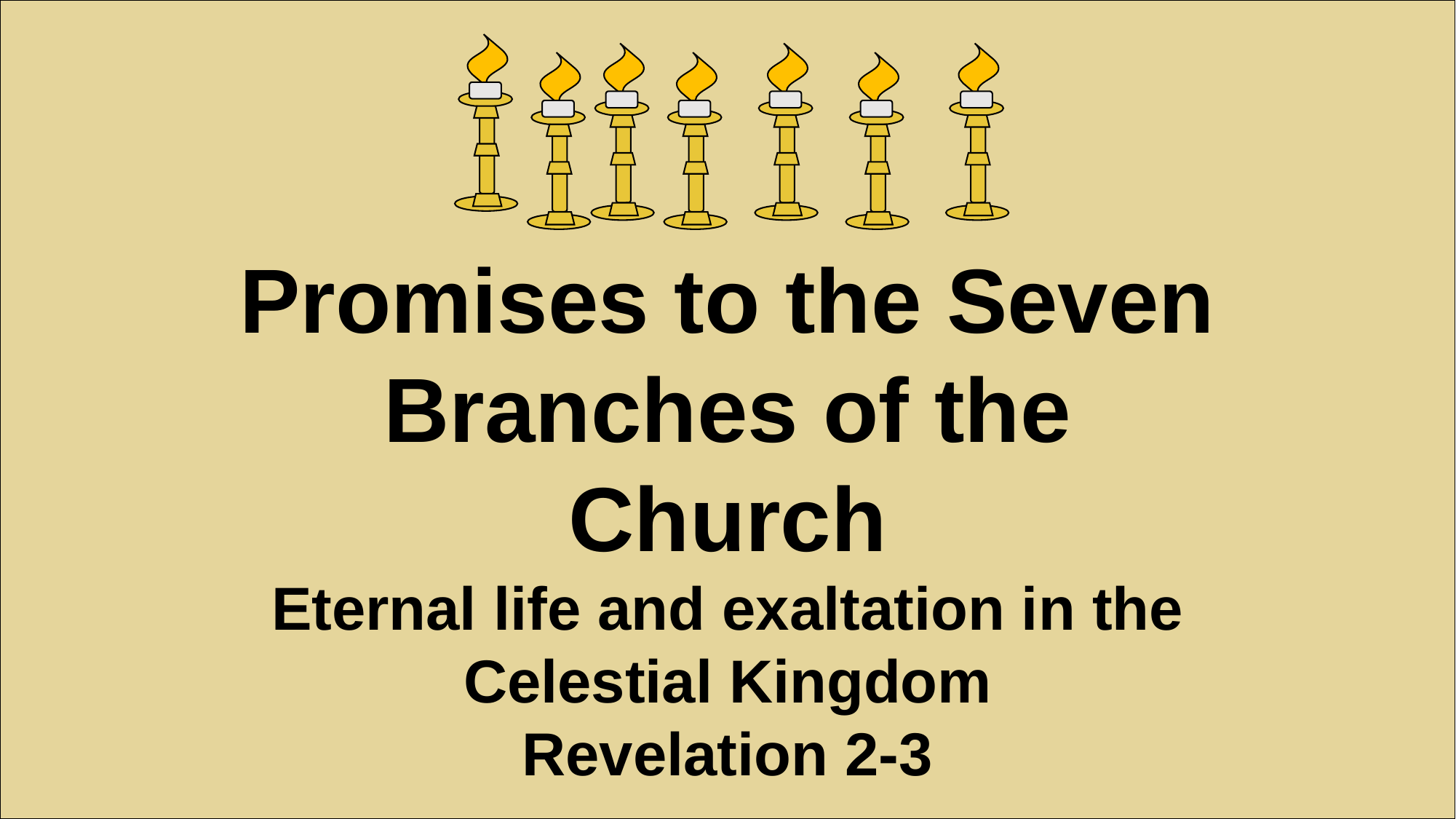

Promises to the Seven Branches of the Church
Eternal life and exaltation in the Celestial Kingdom
Revelation 2-3